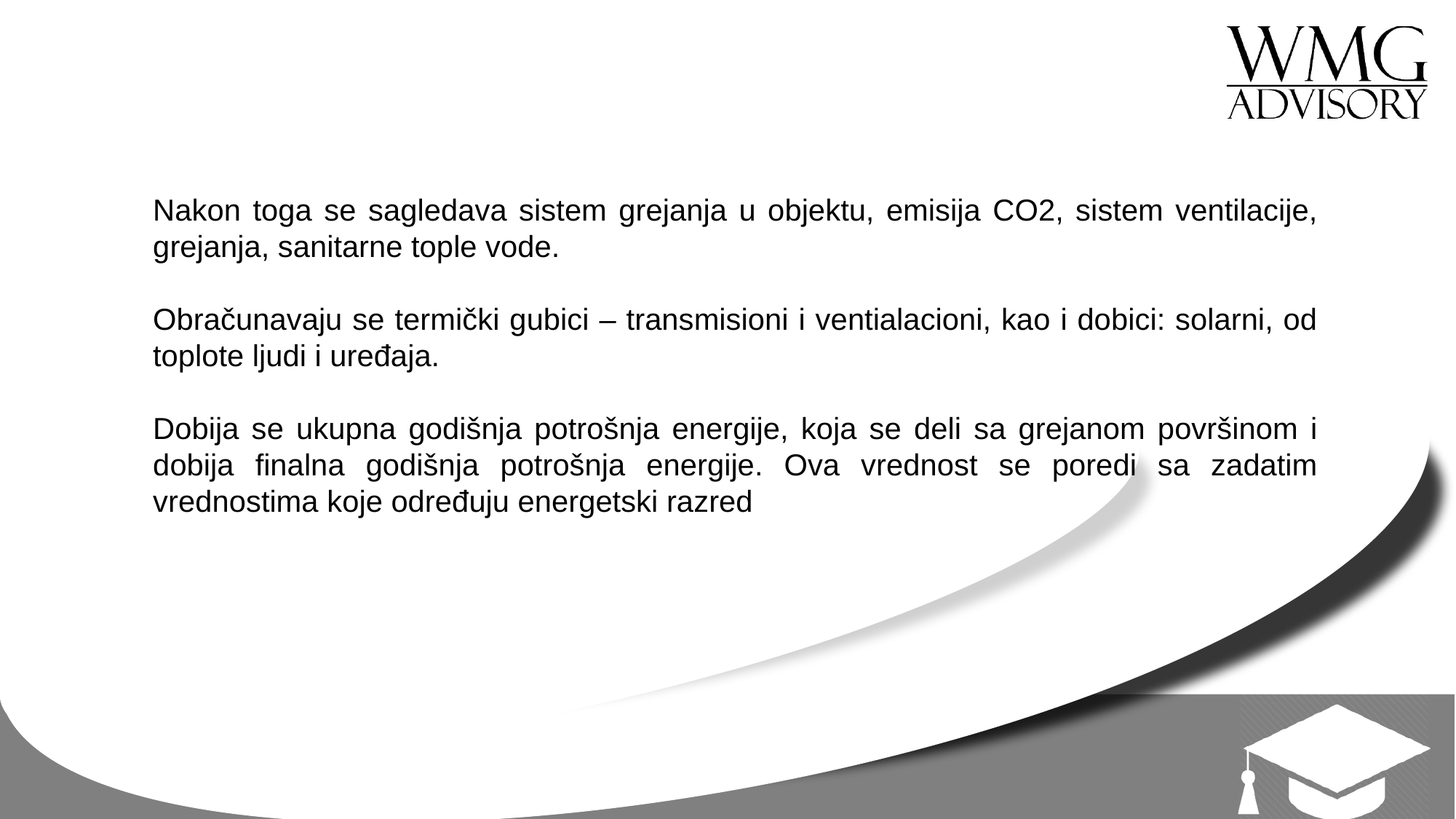

Nakon toga se sagledava sistem grejanja u objektu, emisija CO2, sistem ventilacije, grejanja, sanitarne tople vode.

Obračunavaju se termički gubici – transmisioni i ventialacioni, kao i dobici: solarni, od toplote ljudi i uređaja.

Dobija se ukupna godišnja potrošnja energije, koja se deli sa grejanom površinom i dobija finalna godišnja potrošnja energije. Ova vrednost se poredi sa zadatim vrednostima koje određuju energetski razred